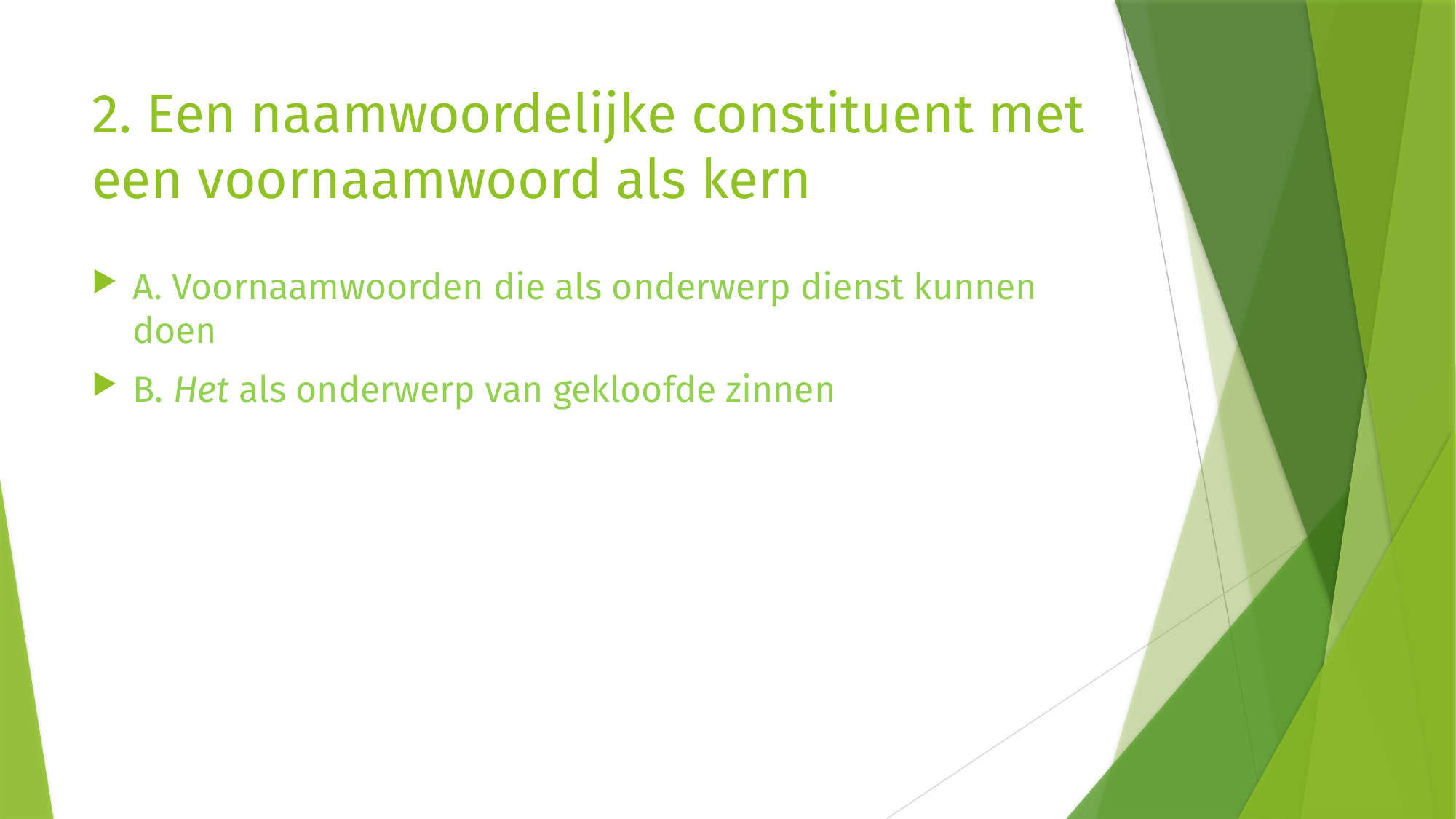

# 2. Een naamwoordelijke constituent met een voornaamwoord als kern
A. Voornaamwoorden die als onderwerp dienst kunnen doen
B. Het als onderwerp van gekloofde zinnen